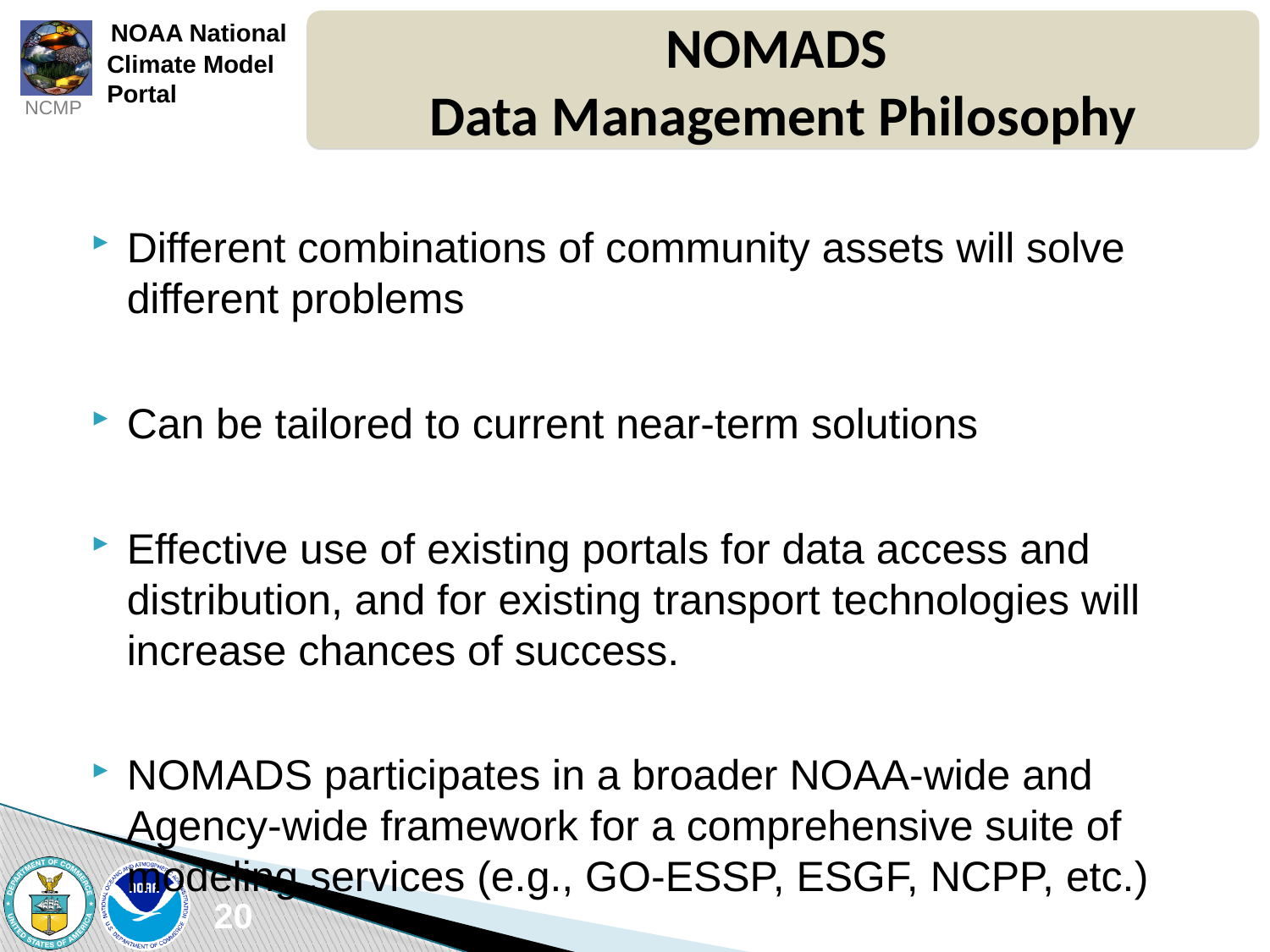

NOMADS
Data Management Philosophy
Different combinations of community assets will solve different problems

Can be tailored to current near-term solutions

Effective use of existing portals for data access and distribution, and for existing transport technologies will increase chances of success.

NOMADS participates in a broader NOAA-wide and Agency-wide framework for a comprehensive suite of modeling services (e.g., GO-ESSP, ESGF, NCPP, etc.)